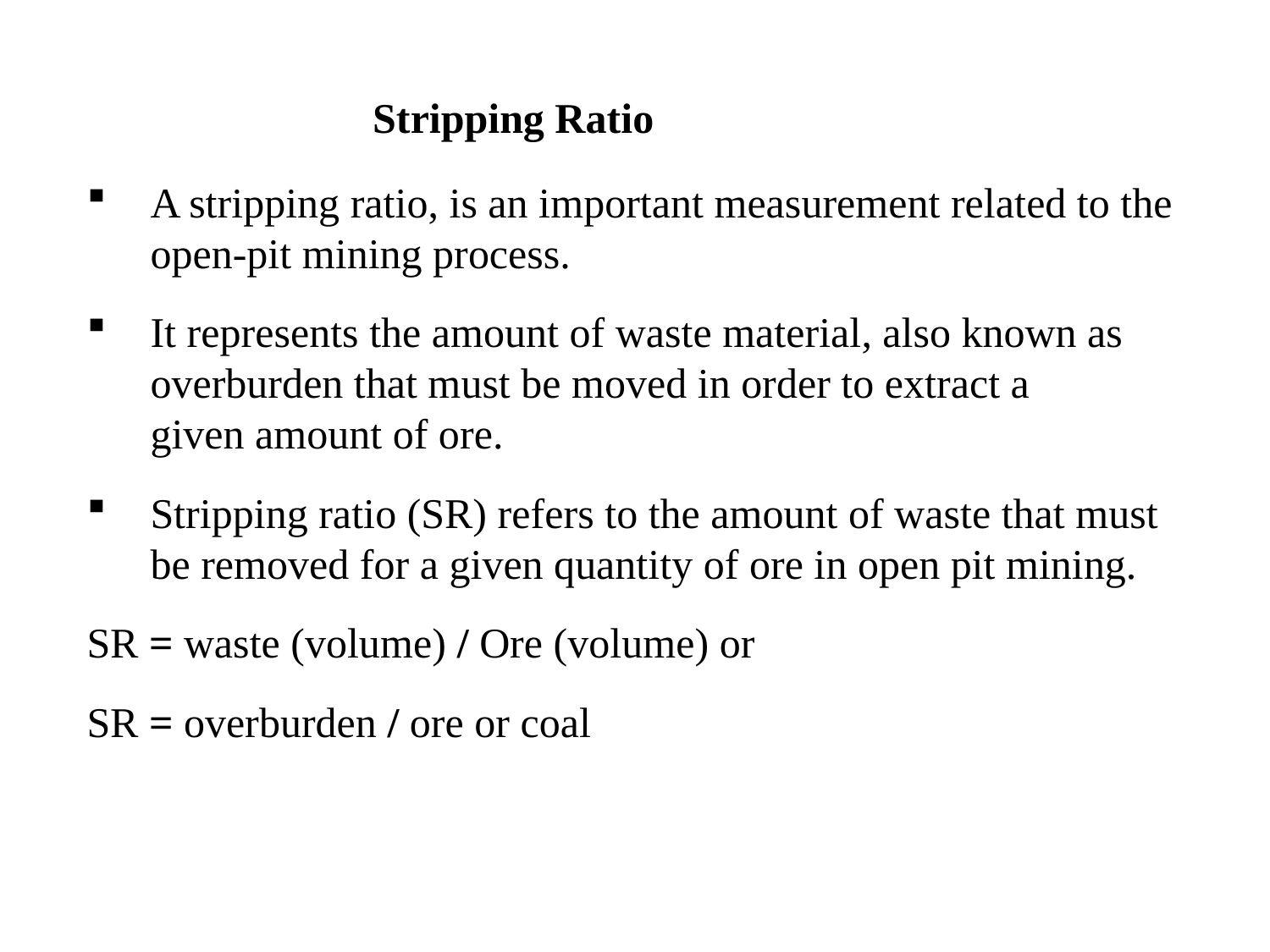

# Stripping Ratio
A stripping ratio, is an important measurement related to the open-pit mining process.

It represents the amount of waste material, also known as overburden that must be moved in order to extract a given amount of ore.

Stripping ratio (SR) refers to the amount of waste that must be removed for a given quantity of ore in open pit mining.

SR = waste (volume) / Ore (volume) or

SR = overburden / ore or coal